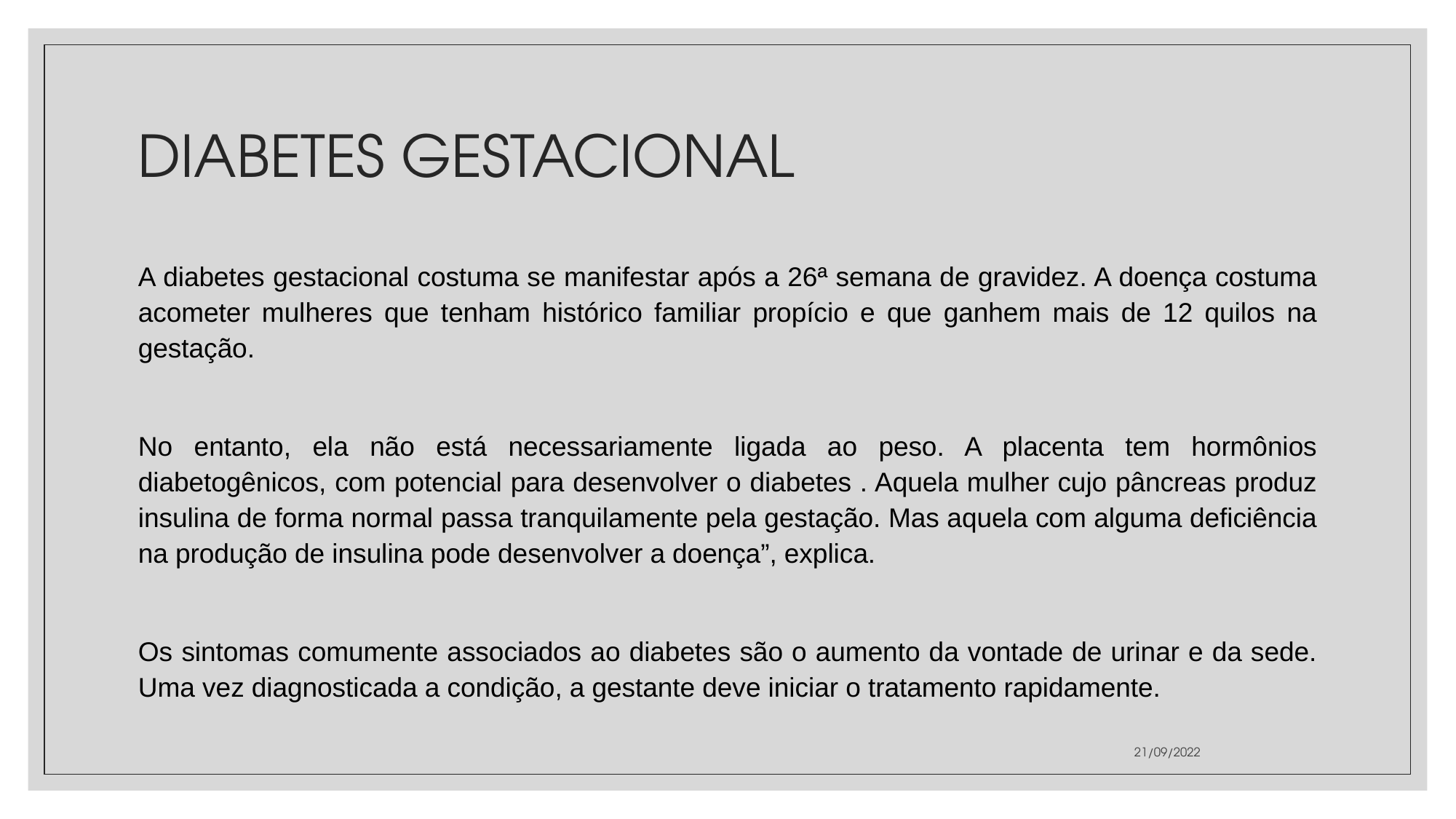

# DIABETES GESTACIONAL
A diabetes gestacional costuma se manifestar após a 26ª semana de gravidez. A doença costuma acometer mulheres que tenham histórico familiar propício e que ganhem mais de 12 quilos na gestação.

No entanto, ela não está necessariamente ligada ao peso. A placenta tem hormônios diabetogênicos, com potencial para desenvolver o diabetes . Aquela mulher cujo pâncreas produz insulina de forma normal passa tranquilamente pela gestação. Mas aquela com alguma deficiência na produção de insulina pode desenvolver a doença”, explica.

Os sintomas comumente associados ao diabetes são o aumento da vontade de urinar e da sede. Uma vez diagnosticada a condição, a gestante deve iniciar o tratamento rapidamente.

21/09/2022